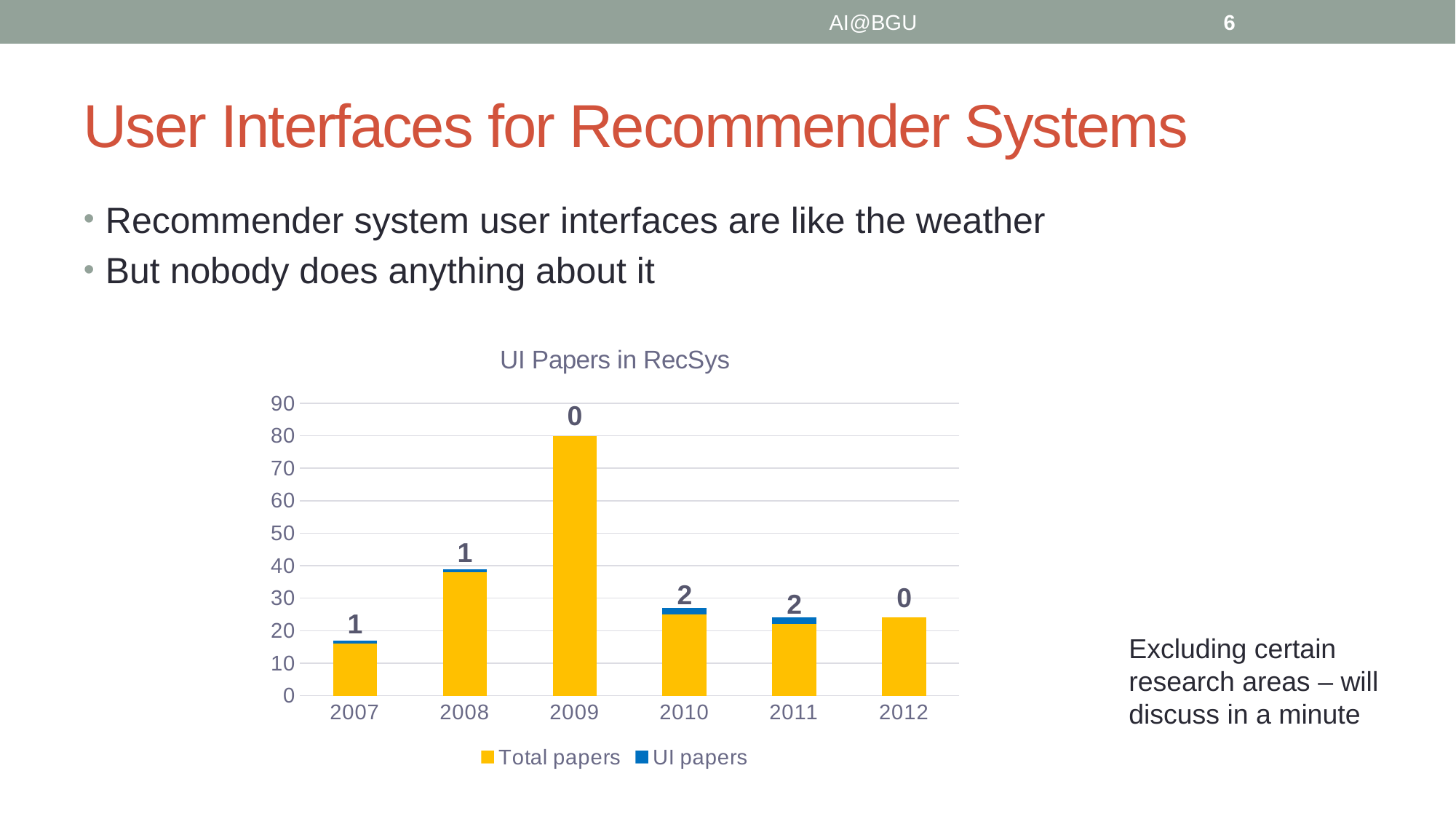

AI@BGU
6
# User Interfaces for Recommender Systems
Recommender system user interfaces are like the weather
But nobody does anything about it

### Chart: UI Papers in RecSys

| Category | Total papers | UI papers |
|---|---|---|
| 2007 | 16.0 | 1.0 |
| 2008 | 38.0 | 1.0 |
| 2009 | 80.0 | 0.0 |
| 2010 | 25.0 | 2.0 |
| 2011 | 22.0 | 2.0 |
| 2012 | 24.0 | 0.0 |
Excluding certain research areas – will discuss in a minute